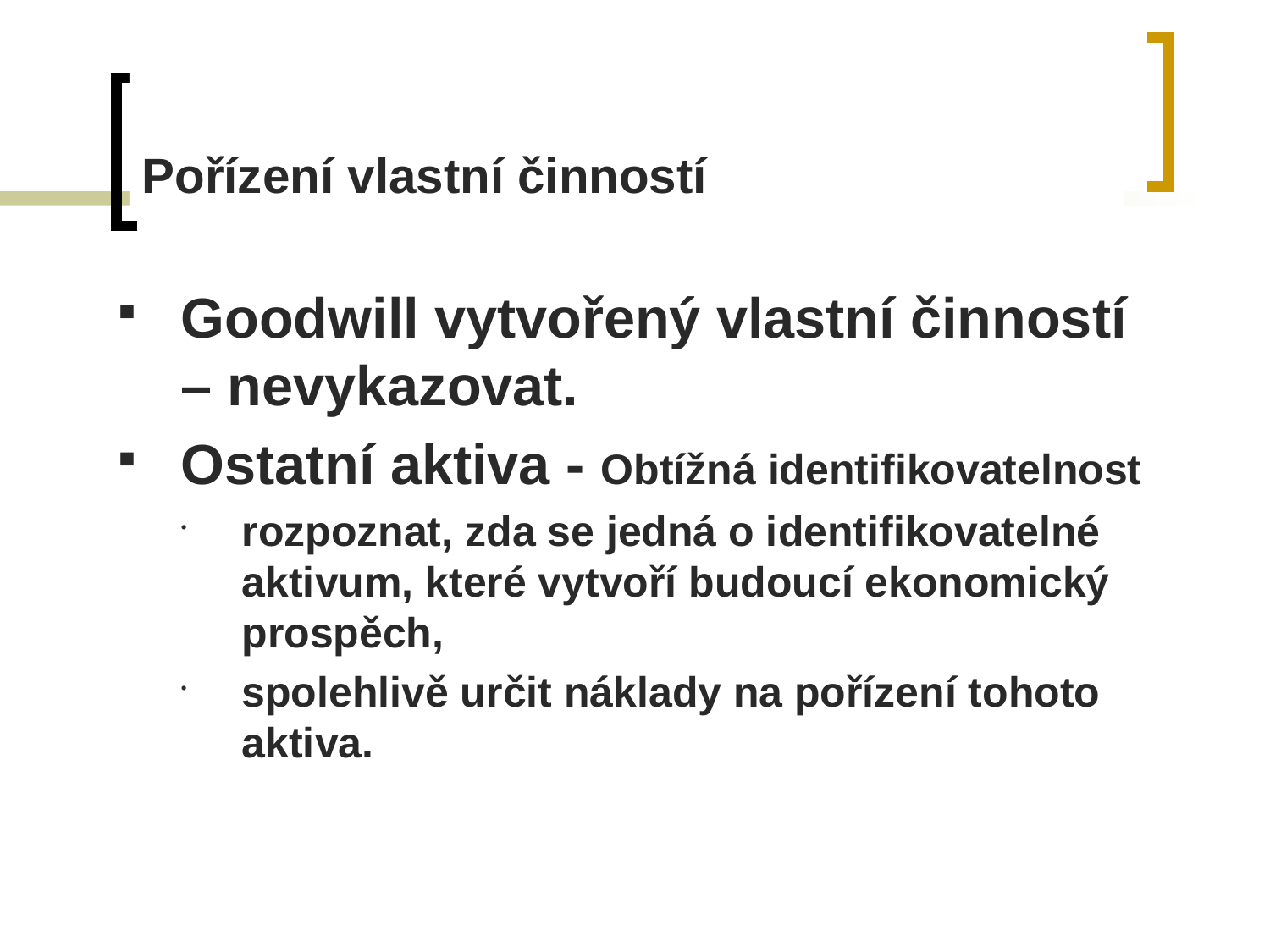

# Pořízení vlastní činností
Goodwill vytvořený vlastní činností – nevykazovat.
Ostatní aktiva - Obtížná identifikovatelnost
rozpoznat, zda se jedná o identifikovatelné aktivum, které vytvoří budoucí ekonomický prospěch,
spolehlivě určit náklady na pořízení tohoto aktiva.